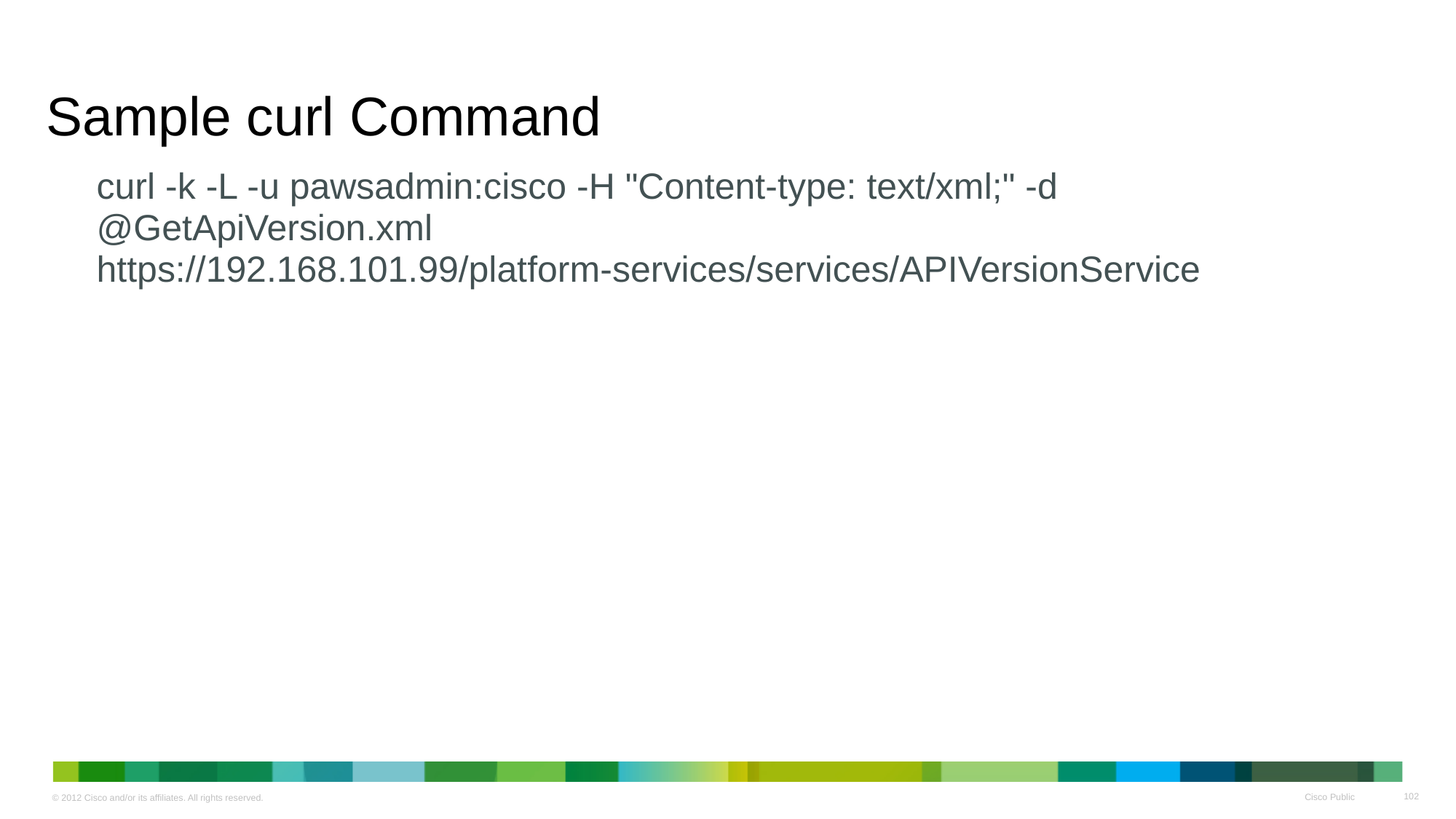

# Sample curl Command
curl -k -L -u pawsadmin:cisco -H "Content-type: text/xml;" -d @GetApiVersion.xml https://192.168.101.99/platform-services/services/APIVersionService